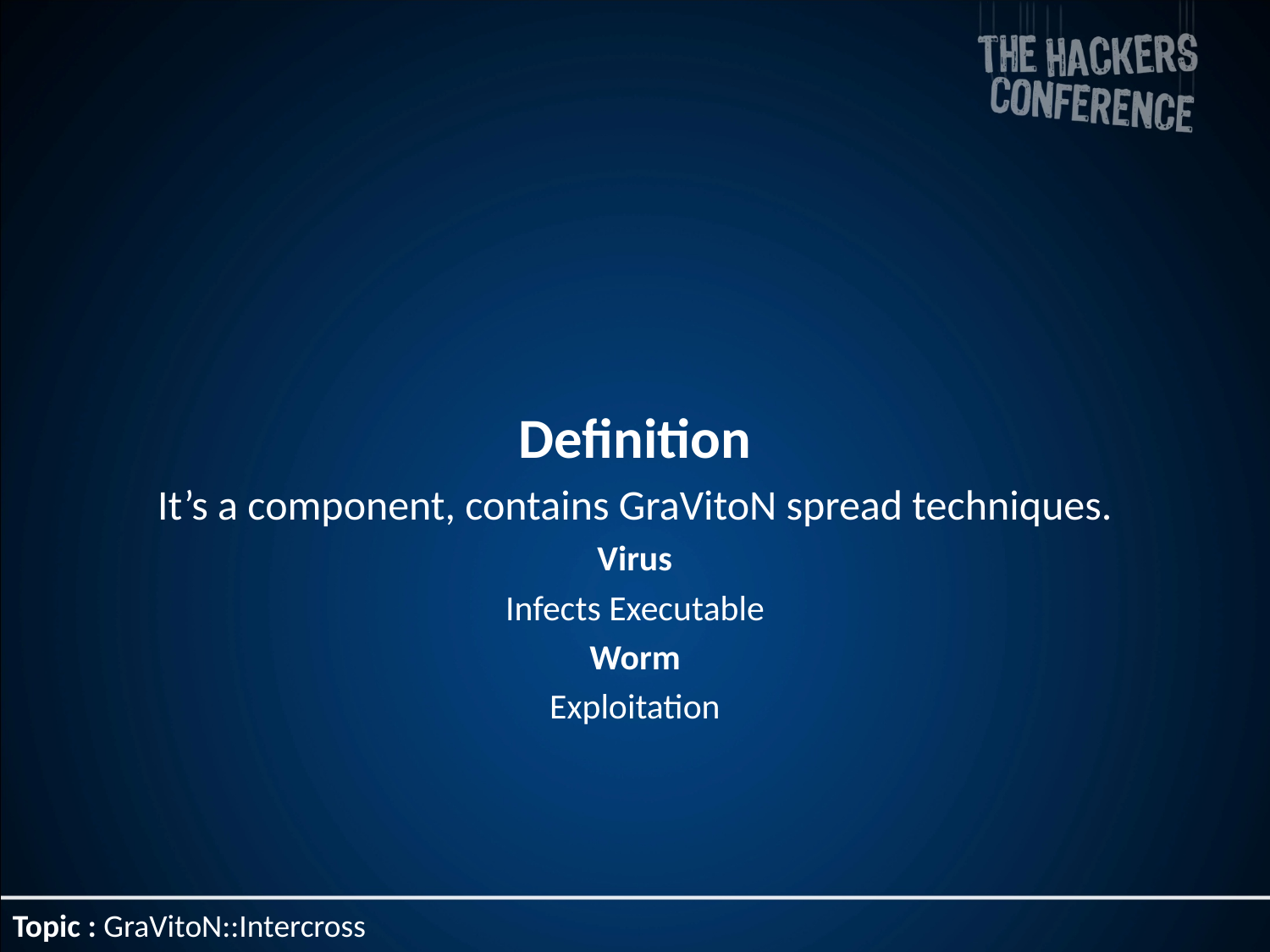

#

Definition
It’s a component, contains GraVitoN spread techniques.
Virus
Infects Executable
Worm
Exploitation
Topic : GraVitoN::Intercross